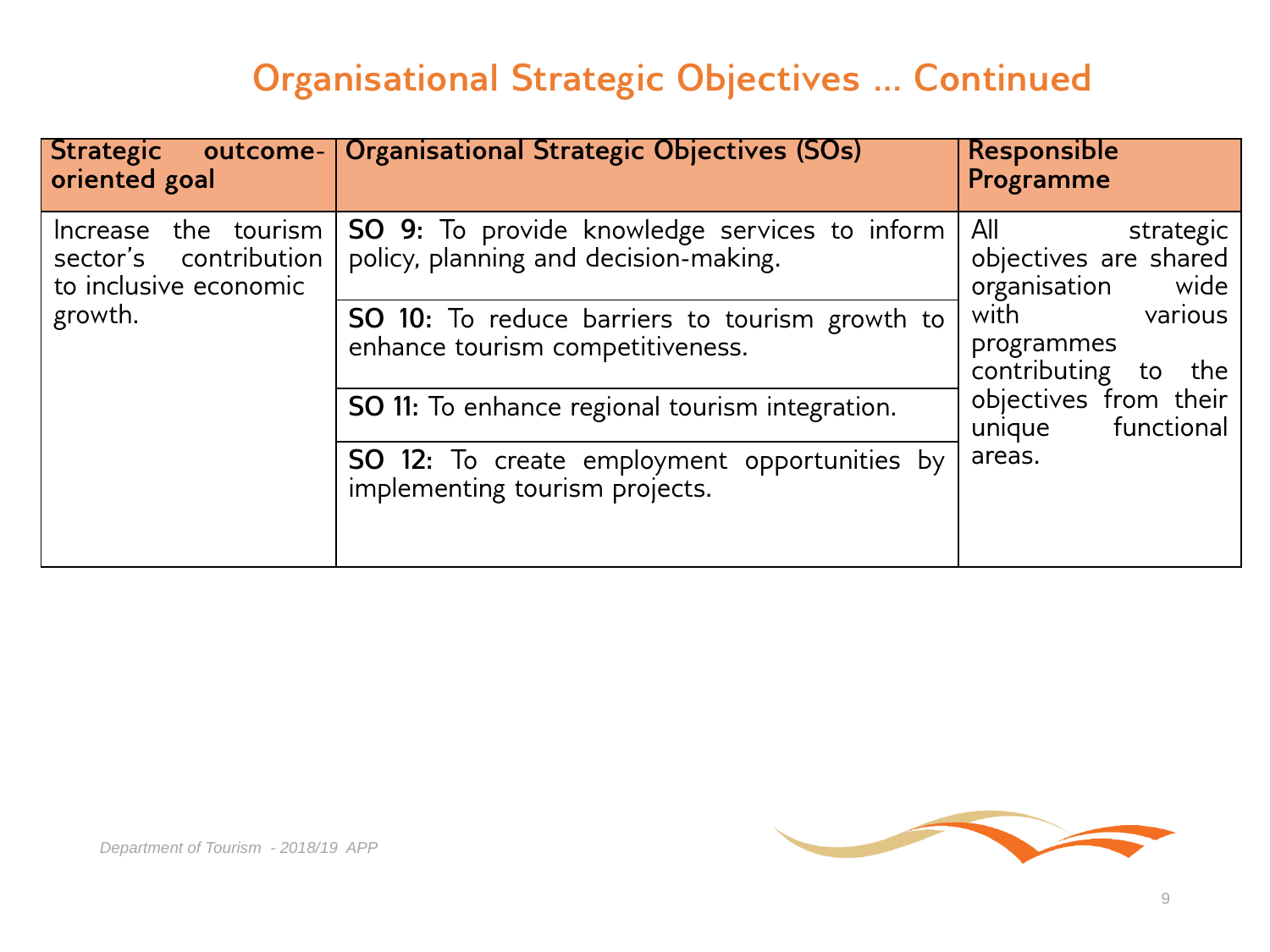

# Organisational Strategic Objectives … Continued
| Strategic outcome-oriented goal | Organisational Strategic Objectives (SOs) | Responsible Programme |
| --- | --- | --- |
| Increase the tourism sector’s contribution to inclusive economic growth. | SO 9: To provide knowledge services to inform policy, planning and decision-making. | All strategic objectives are shared organisation wide with various programmes contributing to the objectives from their unique functional areas. |
|  | SO 10: To reduce barriers to tourism growth to enhance tourism competitiveness. |  |
|  | SO 11: To enhance regional tourism integration. |  |
|  | SO 12: To create employment opportunities by implementing tourism projects. |  |
Department of Tourism  - 2018/19  APP
9